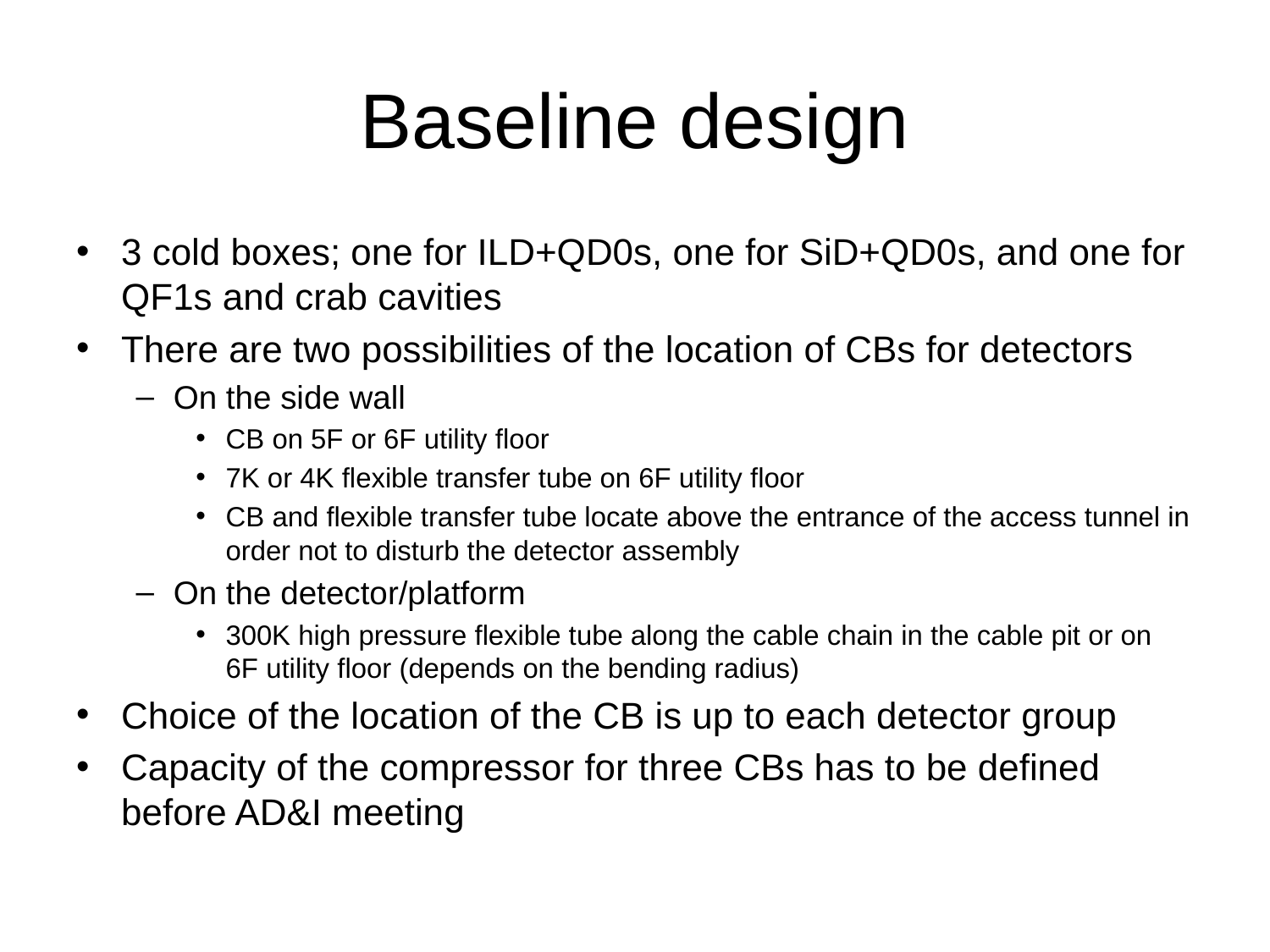

# Baseline design
3 cold boxes; one for ILD+QD0s, one for SiD+QD0s, and one for QF1s and crab cavities
There are two possibilities of the location of CBs for detectors
On the side wall
CB on 5F or 6F utility floor
7K or 4K flexible transfer tube on 6F utility floor
CB and flexible transfer tube locate above the entrance of the access tunnel in order not to disturb the detector assembly
On the detector/platform
300K high pressure flexible tube along the cable chain in the cable pit or on 6F utility floor (depends on the bending radius)
Choice of the location of the CB is up to each detector group
Capacity of the compressor for three CBs has to be defined before AD&I meeting